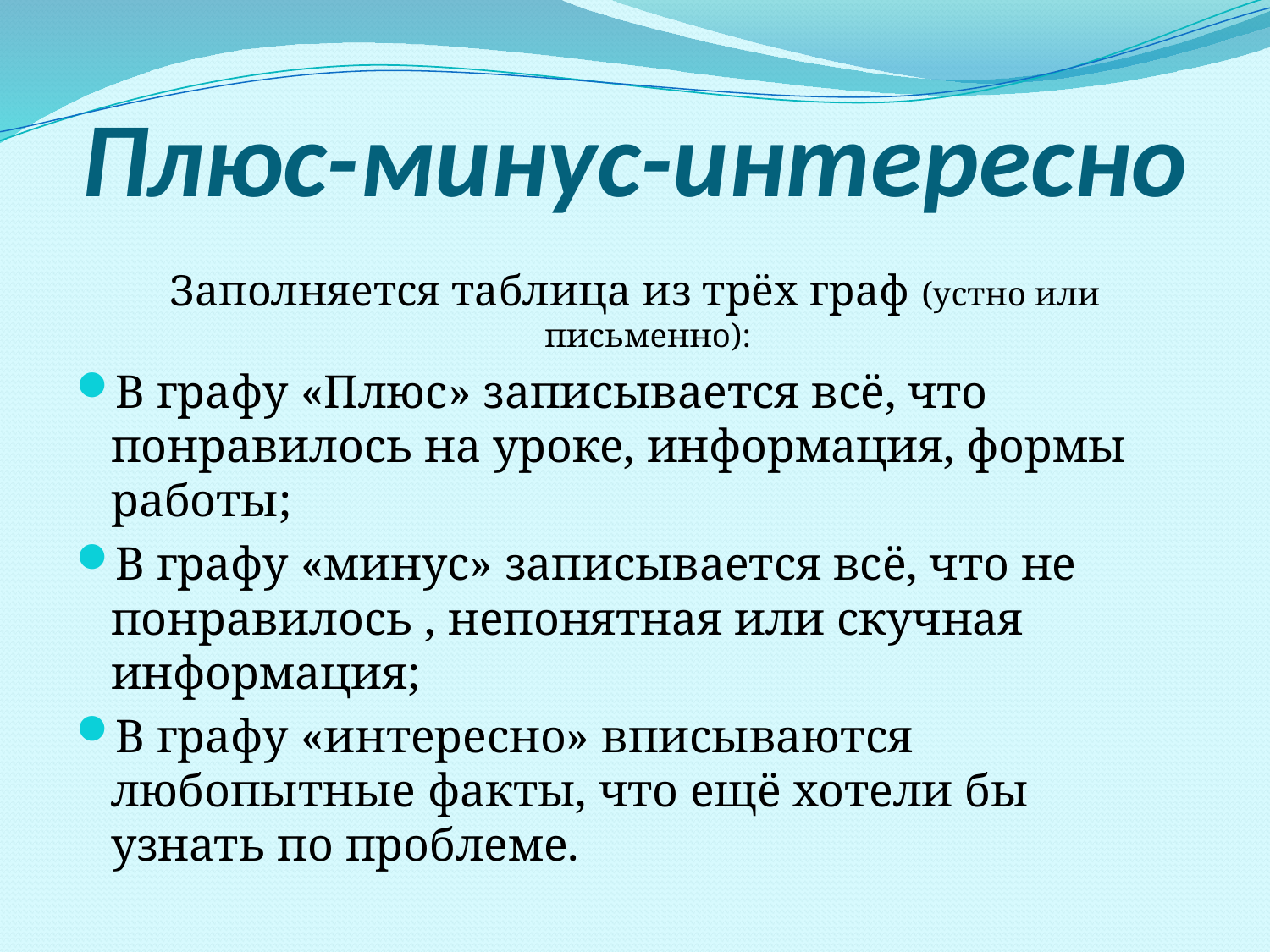

# Плюс-минус-интересно
Заполняется таблица из трёх граф (устно или письменно):
В графу «Плюс» записывается всё, что понравилось на уроке, информация, формы работы;
В графу «минус» записывается всё, что не понравилось , непонятная или скучная информация;
В графу «интересно» вписываются любопытные факты, что ещё хотели бы узнать по проблеме.